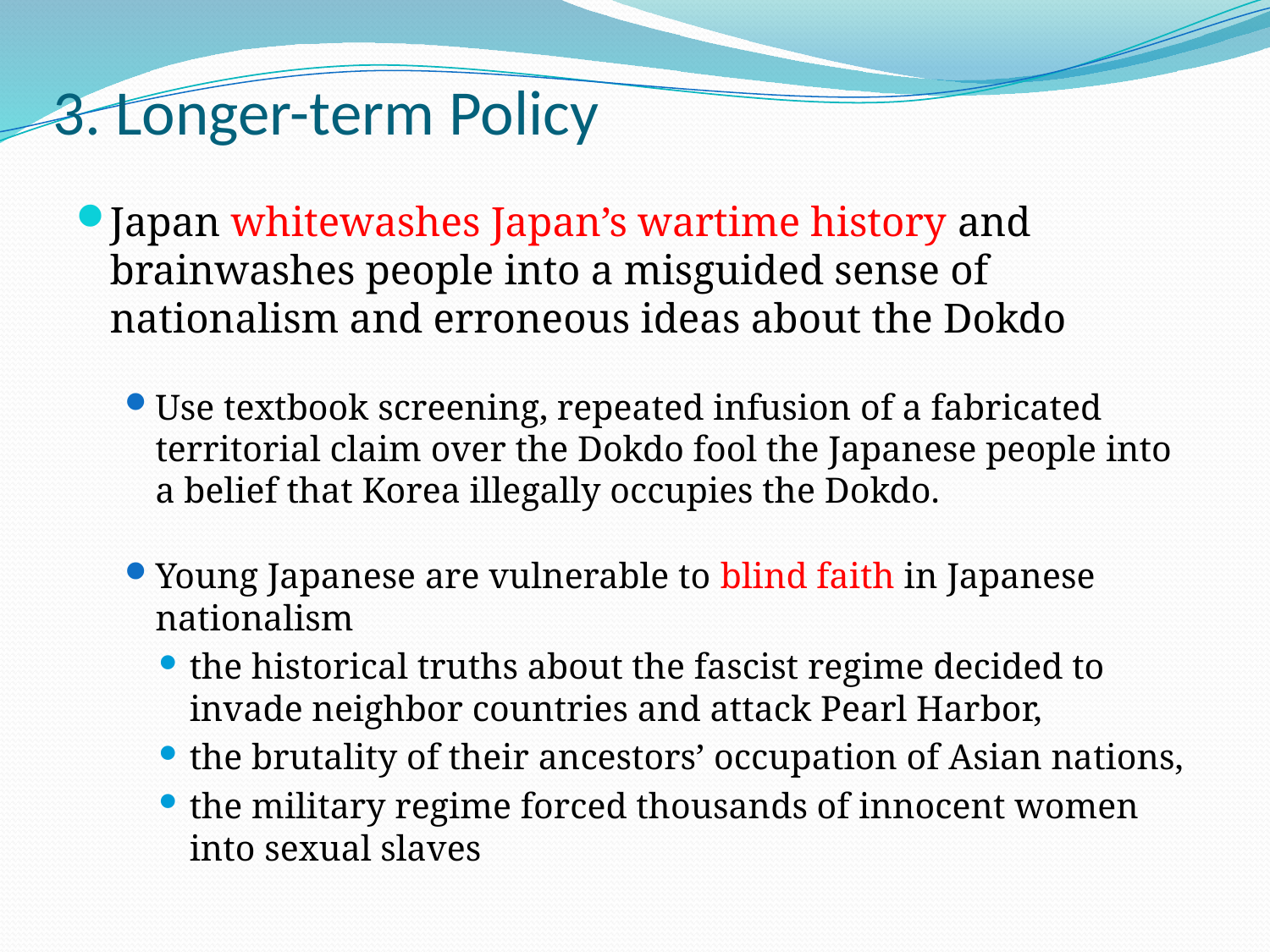

# 3. Longer-term Policy
Japan whitewashes Japan’s wartime history and brainwashes people into a misguided sense of nationalism and erroneous ideas about the Dokdo

Use textbook screening, repeated infusion of a fabricated territorial claim over the Dokdo fool the Japanese people into a belief that Korea illegally occupies the Dokdo.

Young Japanese are vulnerable to blind faith in Japanese nationalism
the historical truths about the fascist regime decided to invade neighbor countries and attack Pearl Harbor,
the brutality of their ancestors’ occupation of Asian nations,
the military regime forced thousands of innocent women into sexual slaves